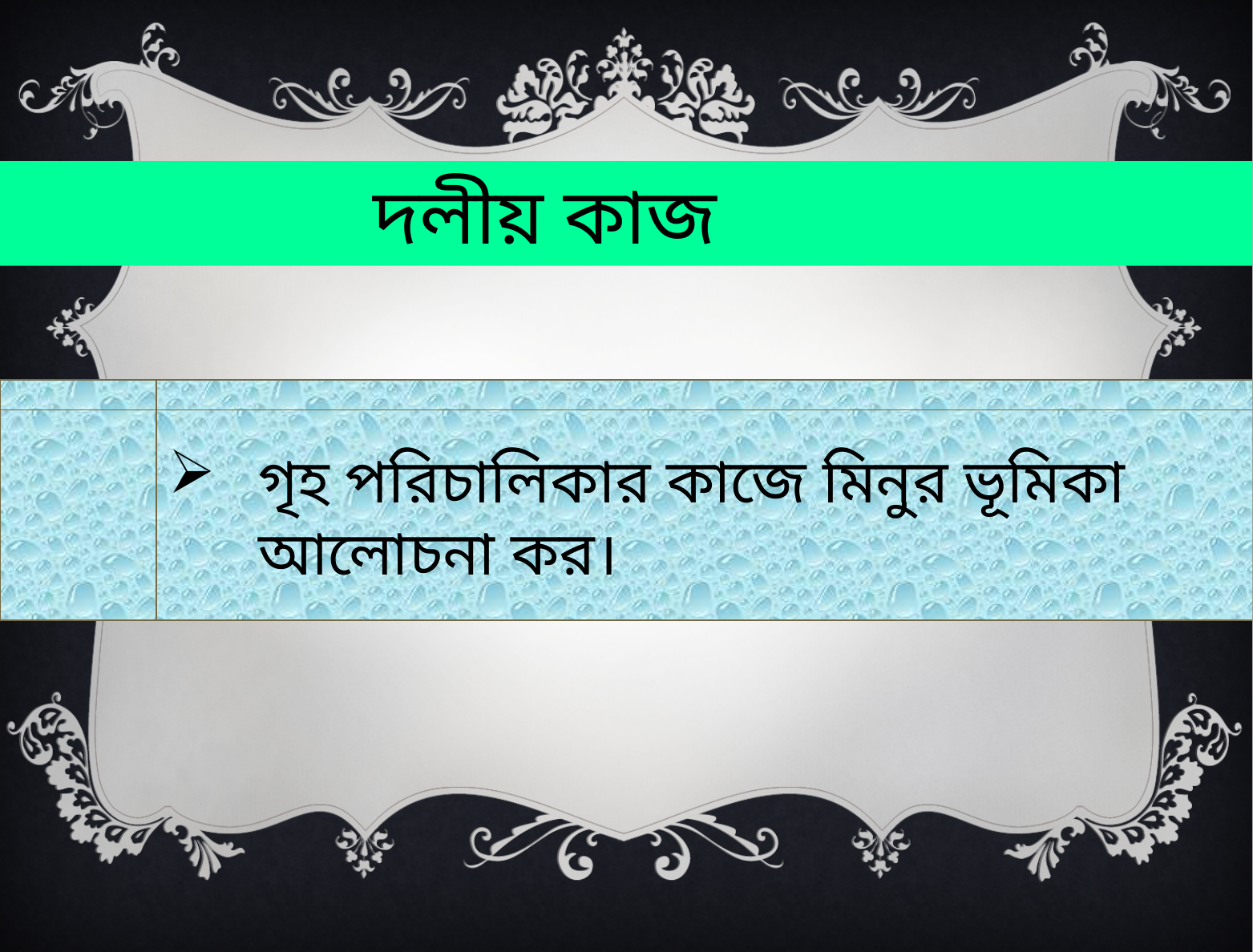

দলীয় কাজ
গৃহ পরিচালিকার কাজে মিনুর ভূমিকা আলোচনা কর।